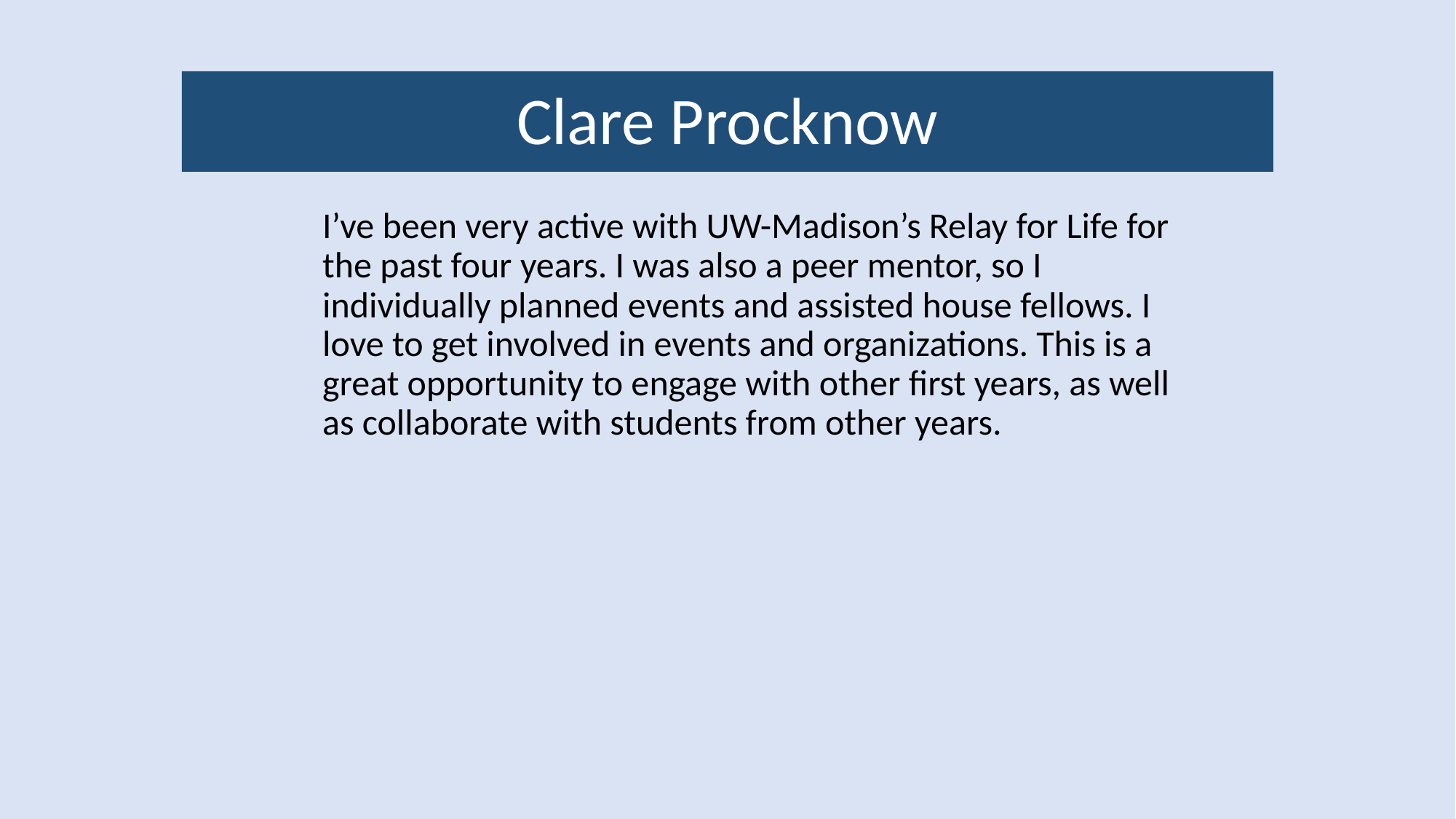

# Clare Procknow

I’ve been very active with UW-Madison’s Relay for Life for the past four years. I was also a peer mentor, so I individually planned events and assisted house fellows. I love to get involved in events and organizations. This is a great opportunity to engage with other first years, as well as collaborate with students from other years.